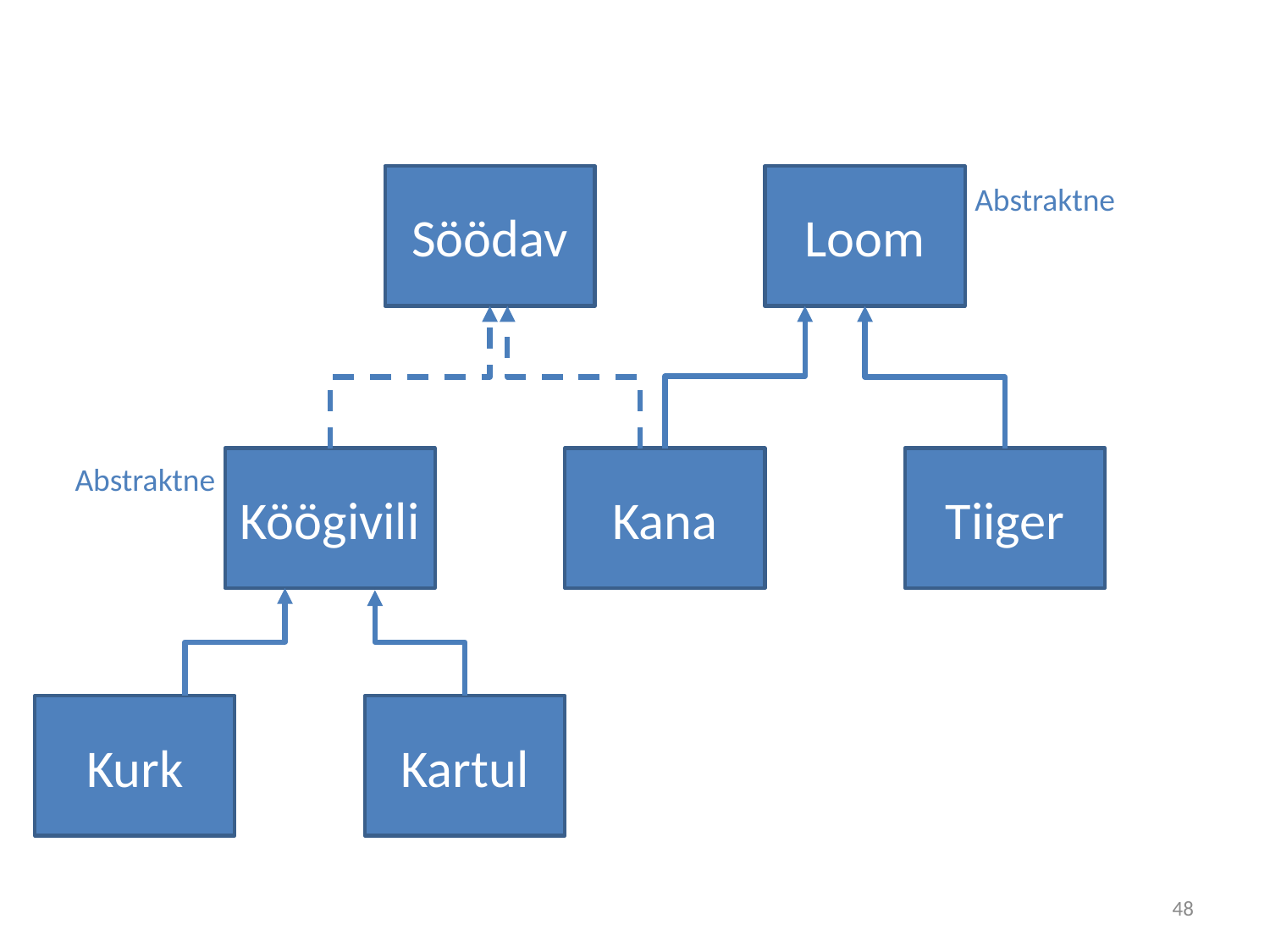

Abstraktne
Söödav
Loom
Abstraktne
Köögivili
Kana
Tiiger
Kurk
Kartul
48